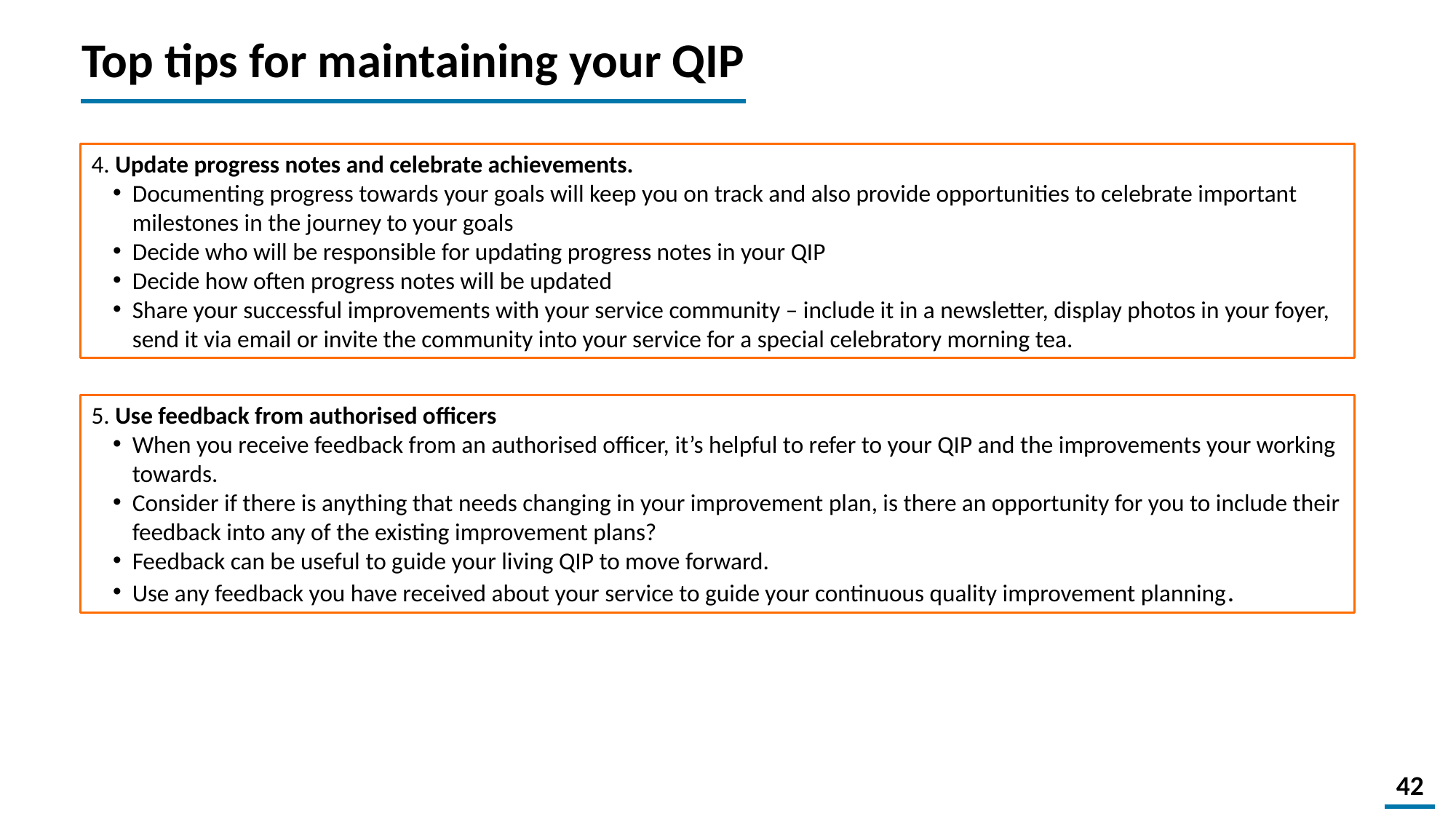

Top tips for maintaining your QIP
4. Update progress notes and celebrate achievements.
Documenting progress towards your goals will keep you on track and also provide opportunities to celebrate important milestones in the journey to your goals
Decide who will be responsible for updating progress notes in your QIP
Decide how often progress notes will be updated
Share your successful improvements with your service community – include it in a newsletter, display photos in your foyer, send it via email or invite the community into your service for a special celebratory morning tea.
5. Use feedback from authorised officers
When you receive feedback from an authorised officer, it’s helpful to refer to your QIP and the improvements your working towards.
Consider if there is anything that needs changing in your improvement plan, is there an opportunity for you to include their feedback into any of the existing improvement plans?
Feedback can be useful to guide your living QIP to move forward.
Use any feedback you have received about your service to guide your continuous quality improvement planning.
42